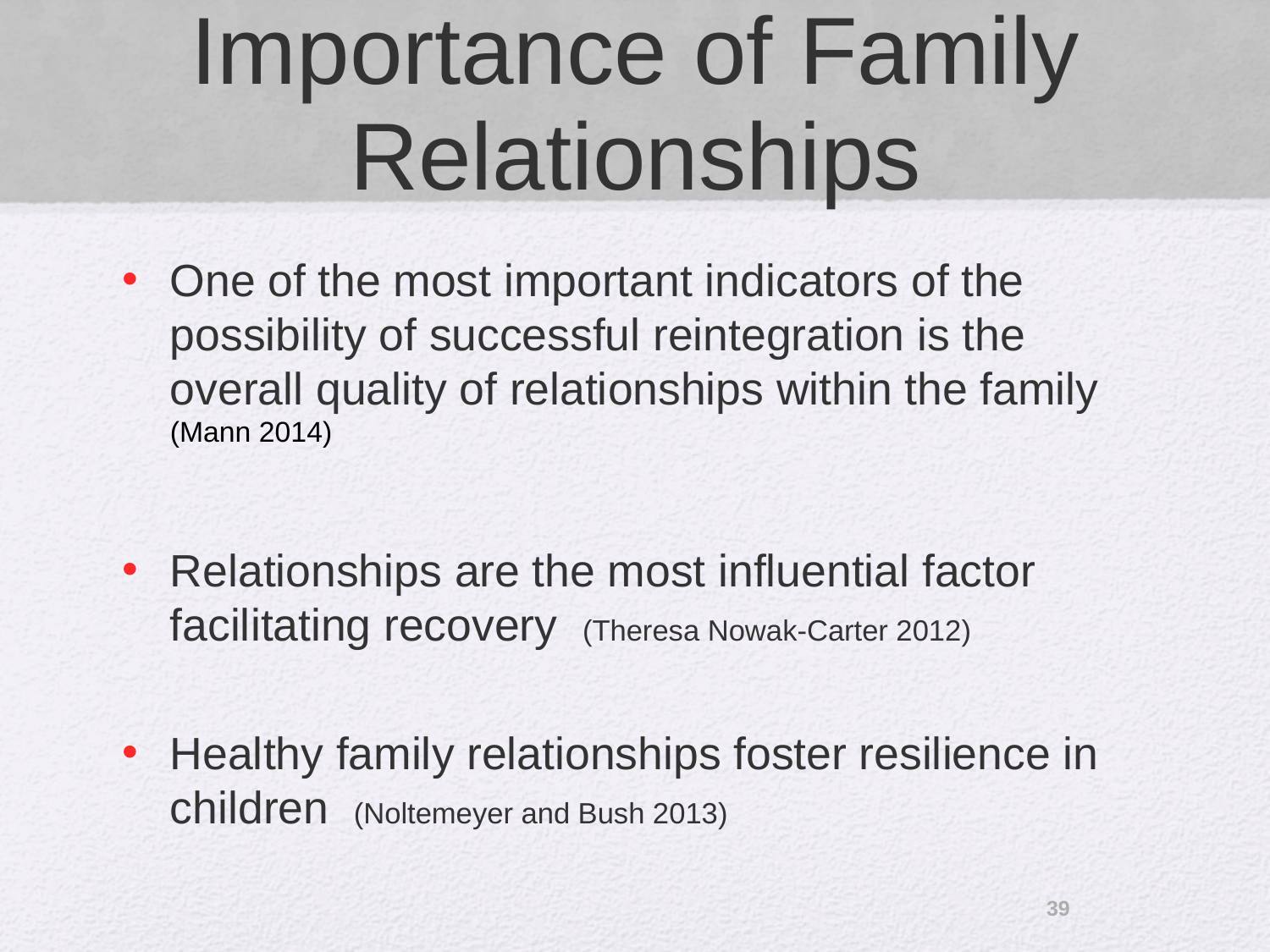

# Importance of Family Relationships
One of the most important indicators of the possibility of successful reintegration is the overall quality of relationships within the family (Mann 2014)

Relationships are the most influential factor facilitating recovery  (Theresa Nowak-Carter 2012)

Healthy family relationships foster resilience in children  (Noltemeyer and Bush 2013)

39